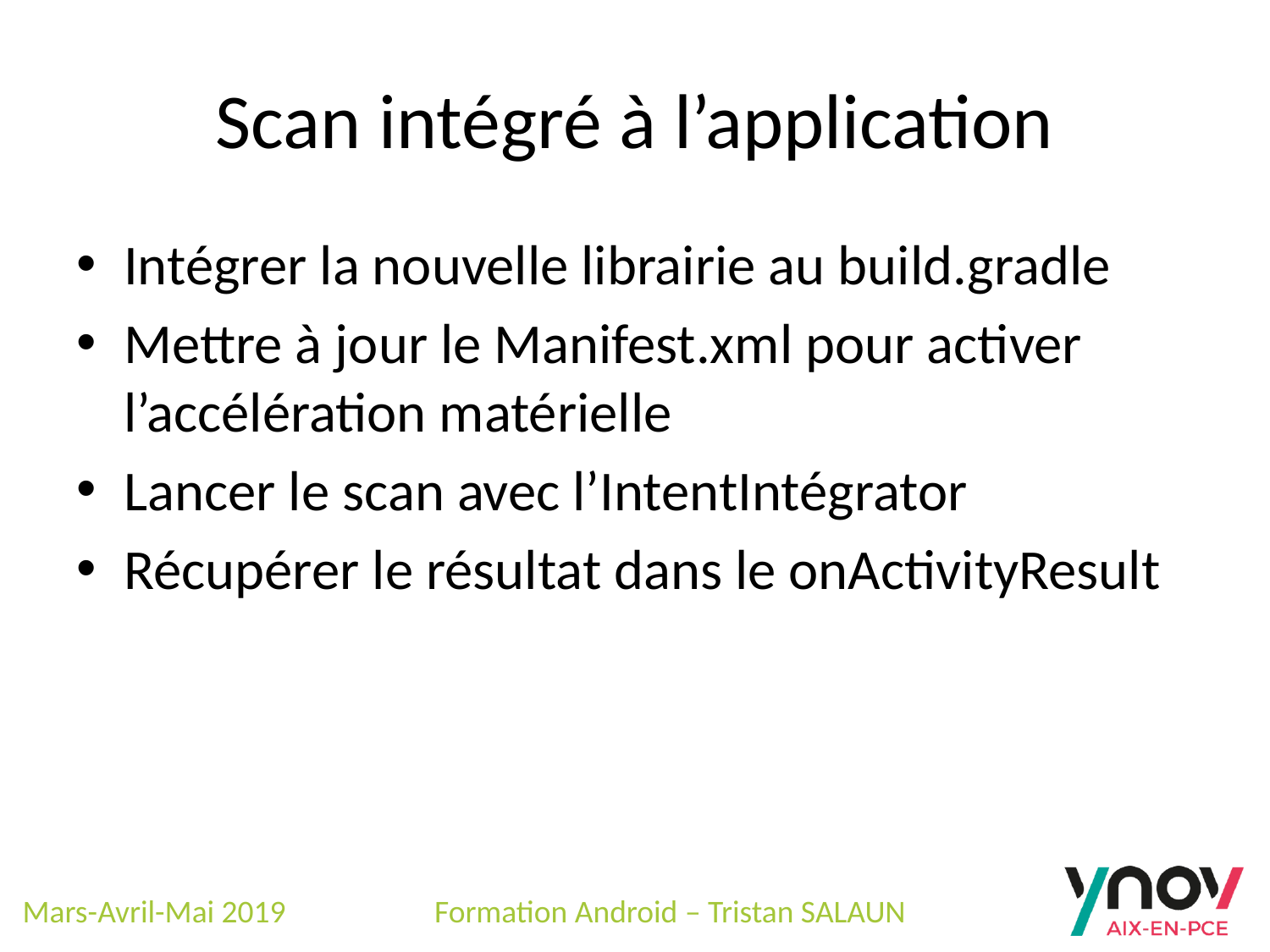

# Scan intégré à l’application
Intégrer la nouvelle librairie au build.gradle
Mettre à jour le Manifest.xml pour activer l’accélération matérielle
Lancer le scan avec l’IntentIntégrator
Récupérer le résultat dans le onActivityResult